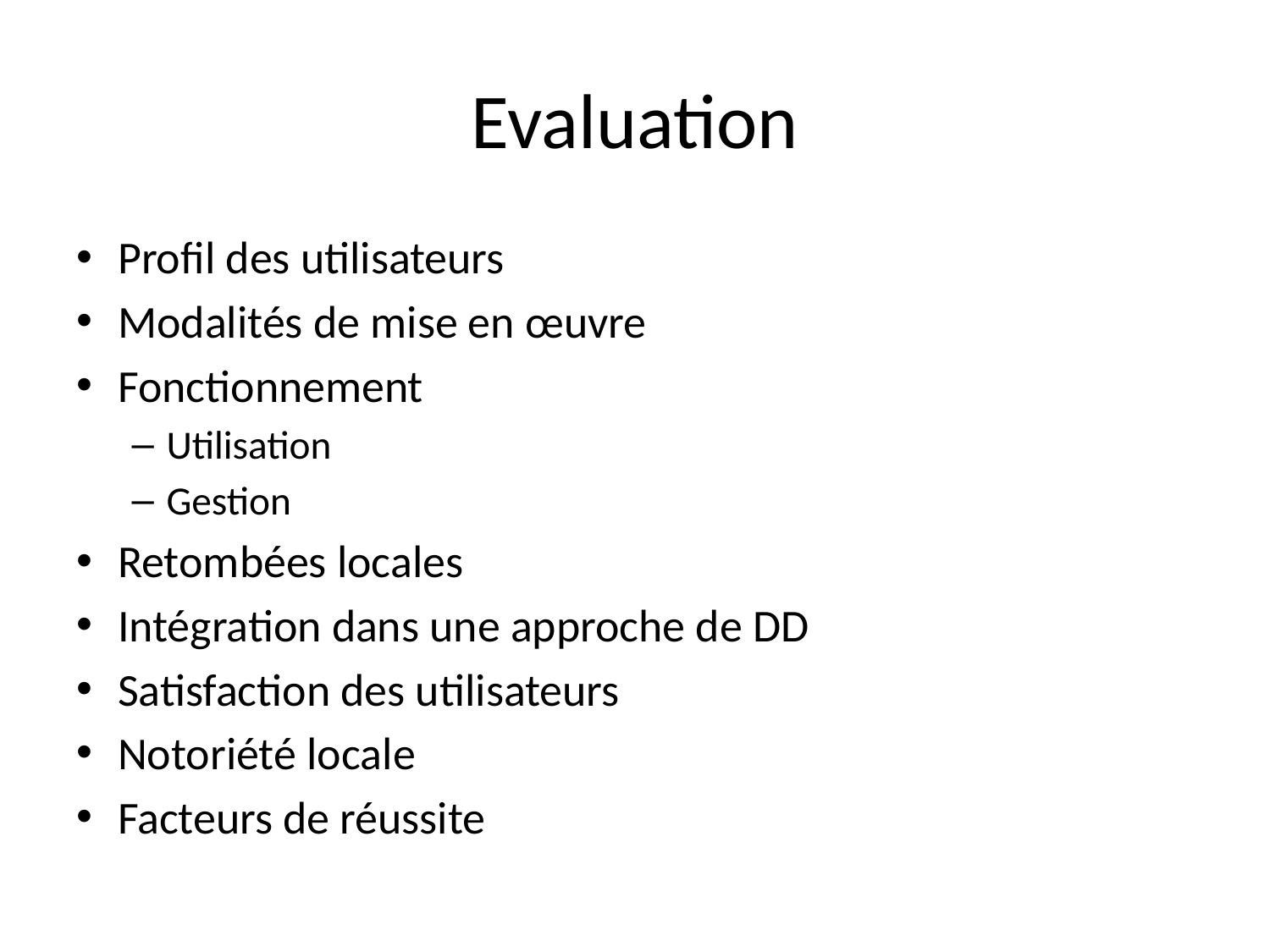

# Evaluation
Profil des utilisateurs
Modalités de mise en œuvre
Fonctionnement
Utilisation
Gestion
Retombées locales
Intégration dans une approche de DD
Satisfaction des utilisateurs
Notoriété locale
Facteurs de réussite